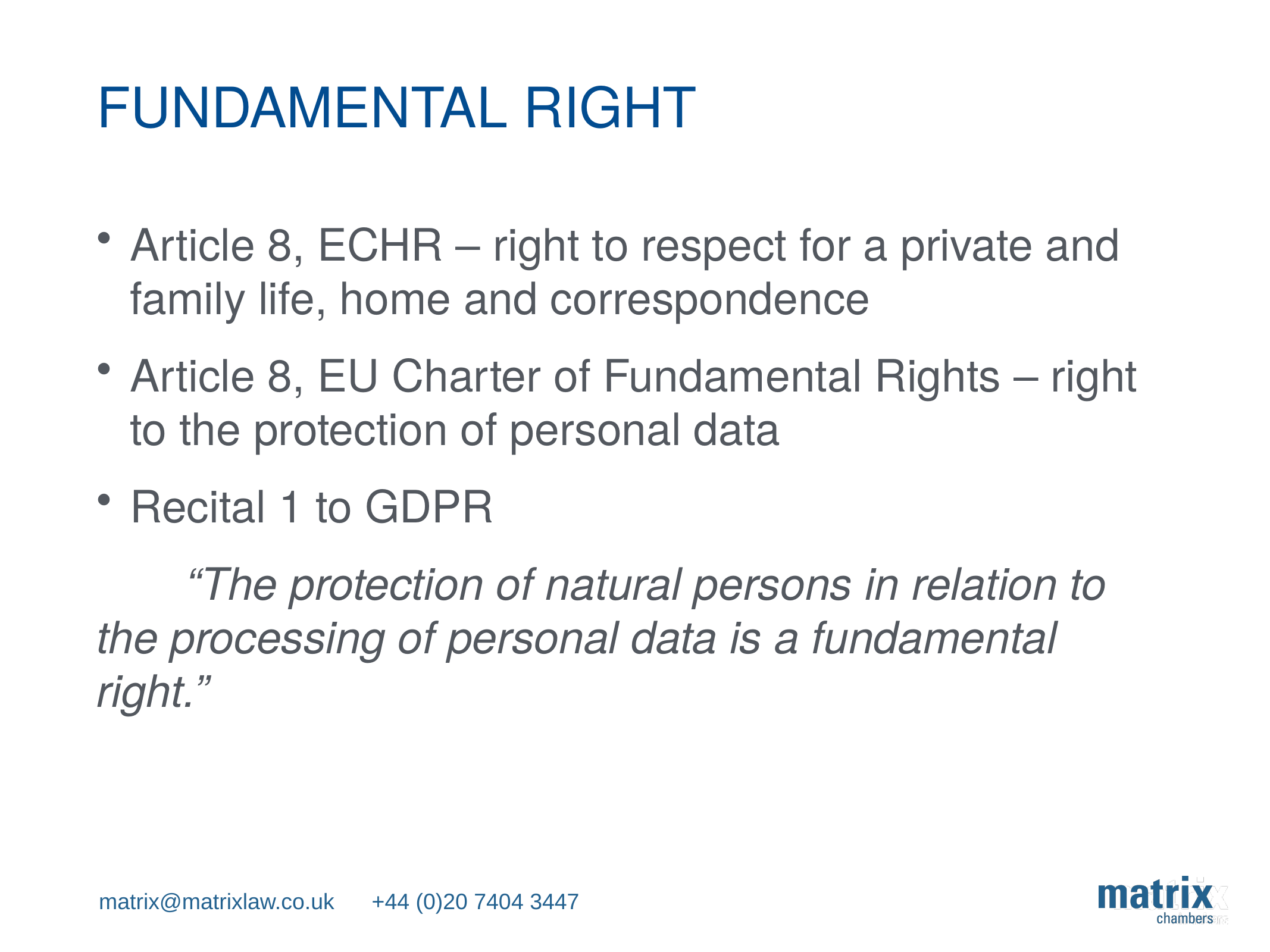

# Fundamental right
Article 8, ECHR – right to respect for a private and family life, home and correspondence
Article 8, EU Charter of Fundamental Rights – right to the protection of personal data
Recital 1 to GDPR
	“The protection of natural persons in relation to 	the processing of personal data is a fundamental 	right.”